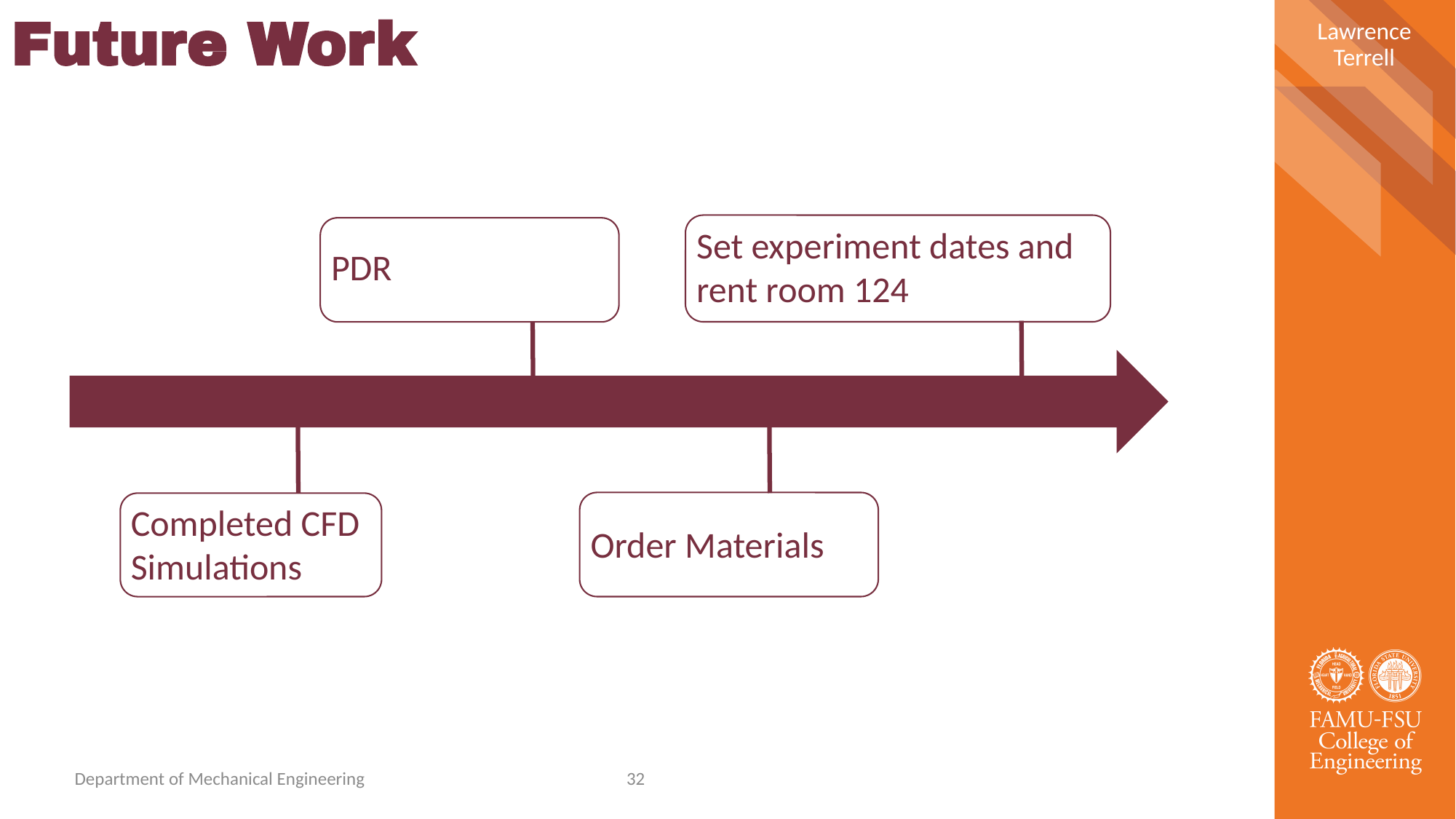

Lawrence Terrell
Future Work

Set experiment dates and rent room 124

PDR

Completed CFD Simulations
Order Materials
Department of Mechanical Engineering
32